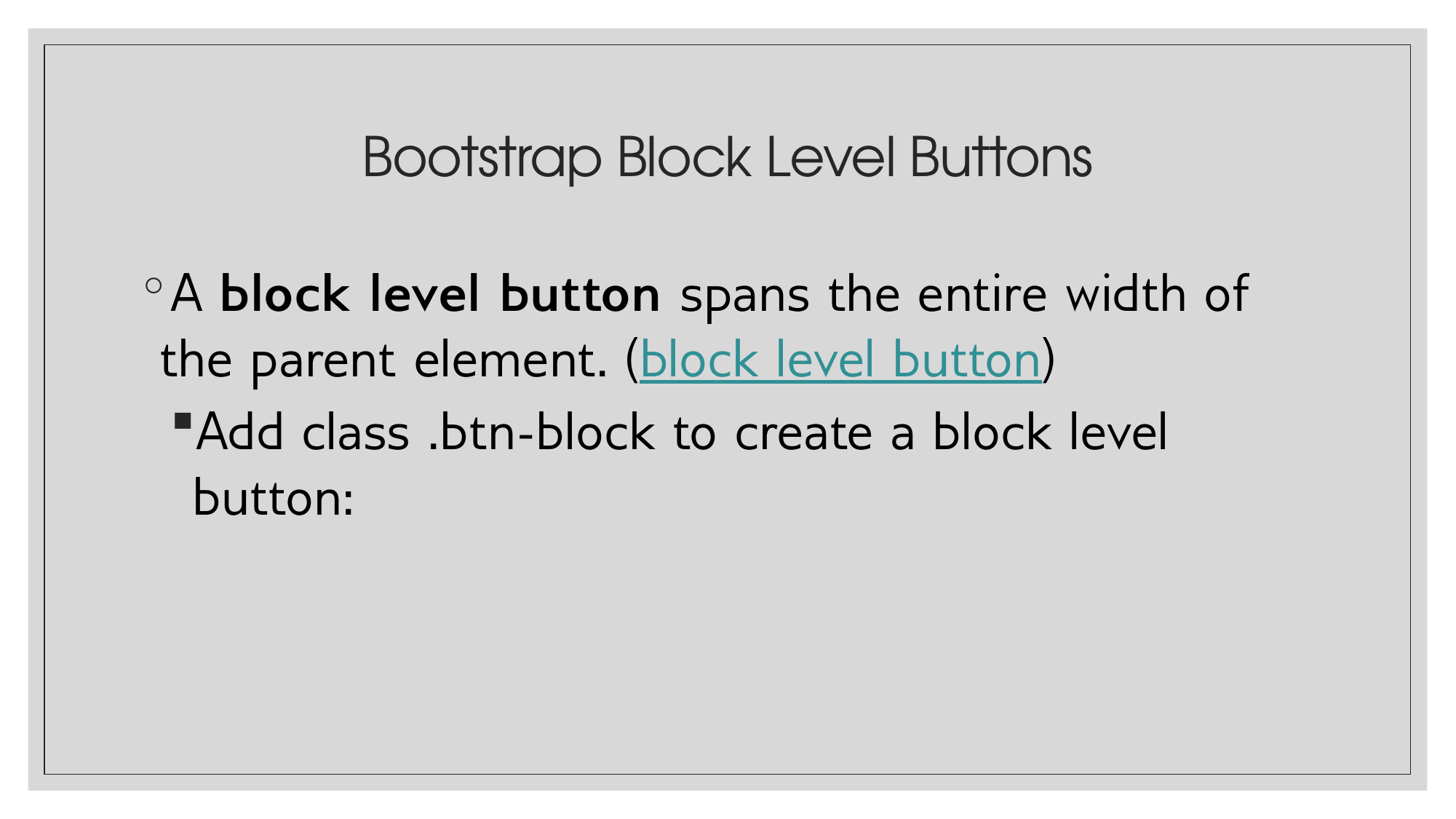

# Bootstrap Block Level Buttons
A block level button spans the entire width of the parent element. (block level button)
Add class .btn-block to create a block level button: